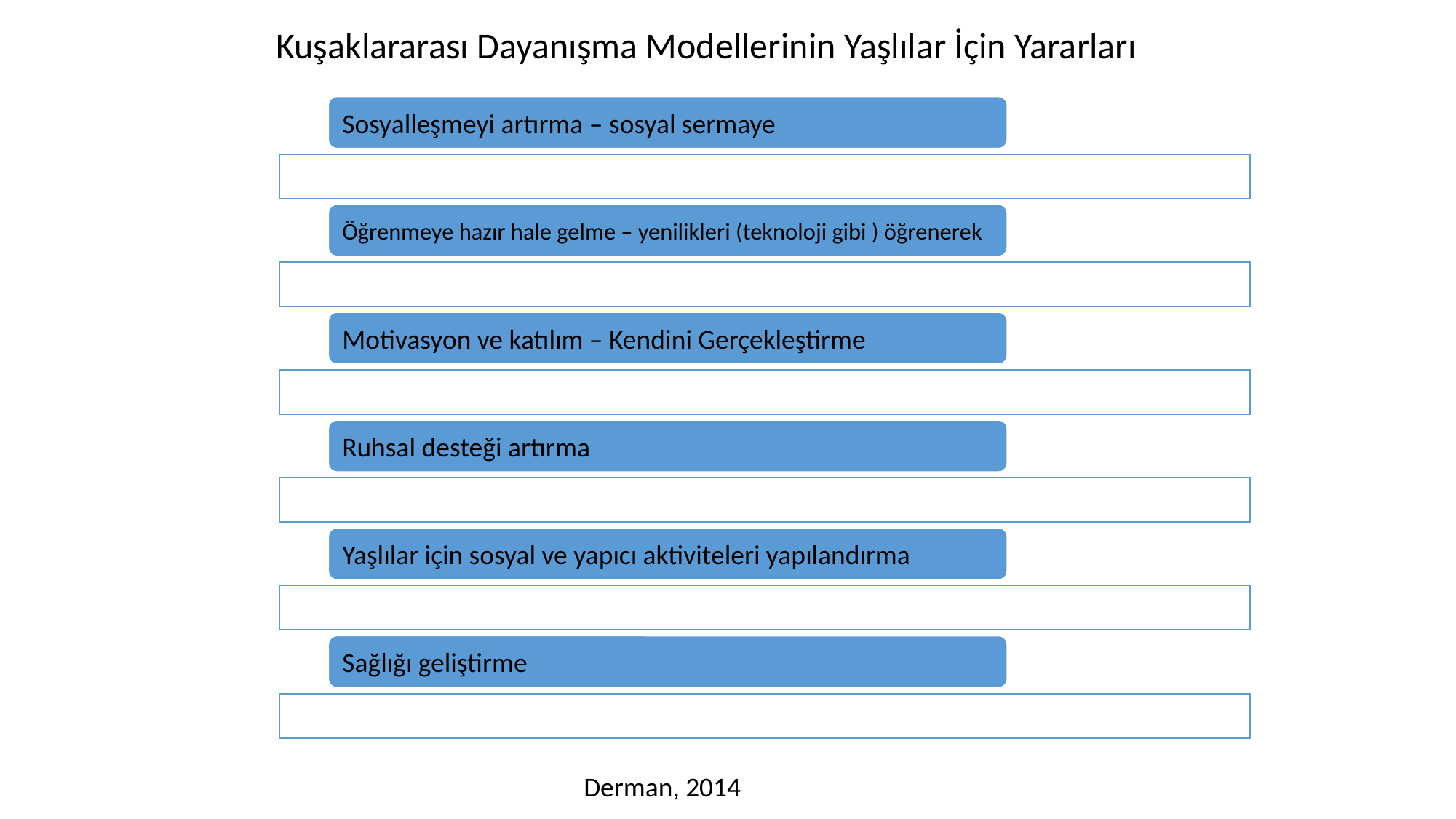

Kuşaklararası Dayanışma Modellerinin Yaşlılar İçin Yararları

Sosyalleşmeyi artırma – sosyal sermaye
Motivasyon ve katılım – Kendini Gerçekleştirme
Yaşlılar için sosyal ve yapıcı aktiviteleri yapılandırma
Ruhsal desteği artırma
Öğrenmeye hazır hale gelme – yenilikleri (teknoloji gibi ) öğrenerek
Sağlığı geliştirme
Derman, 2014